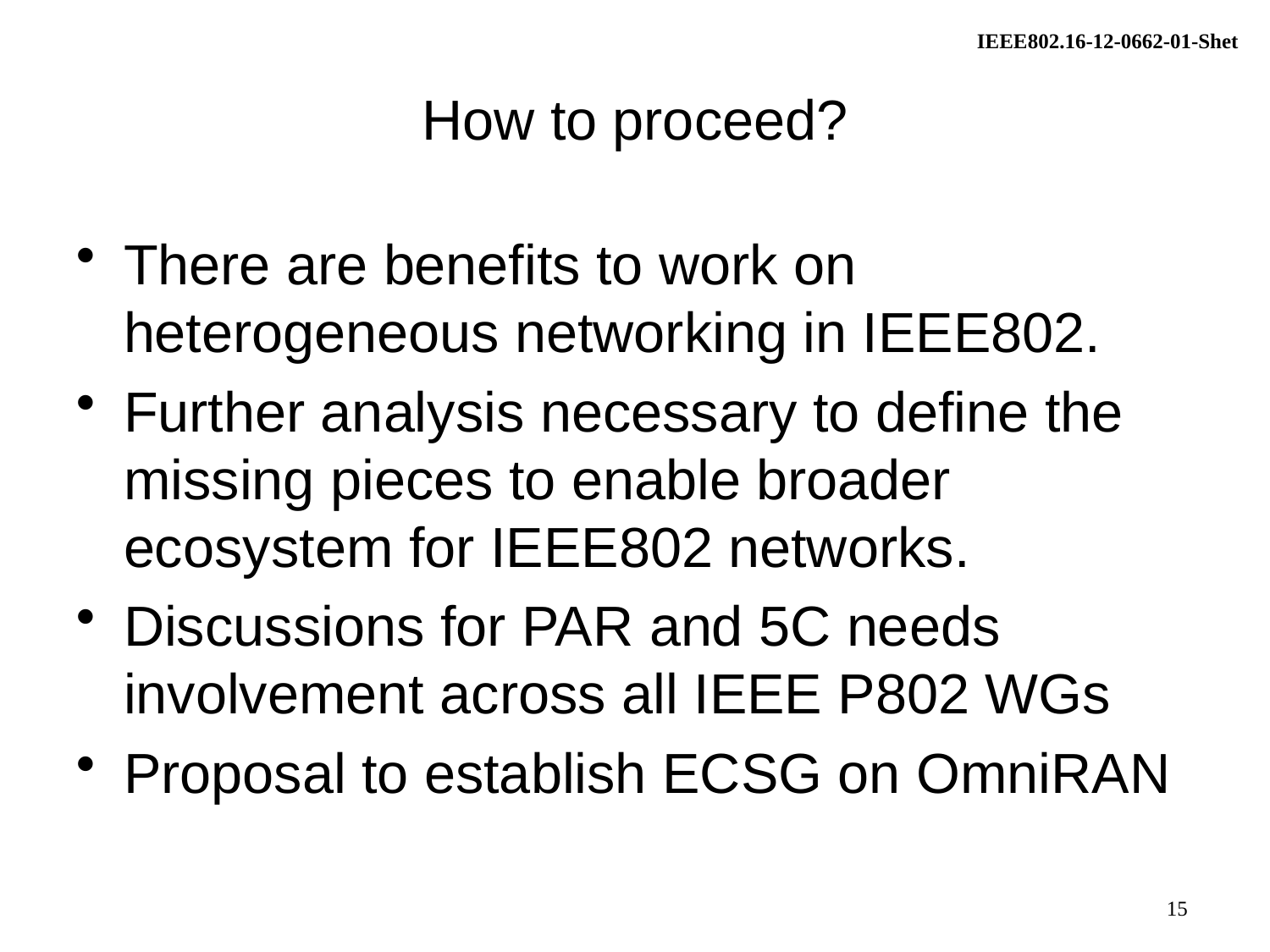

# How to proceed?
There are benefits to work on heterogeneous networking in IEEE802.
Further analysis necessary to define the missing pieces to enable broader ecosystem for IEEE802 networks.
Discussions for PAR and 5C needs involvement across all IEEE P802 WGs
Proposal to establish ECSG on OmniRAN